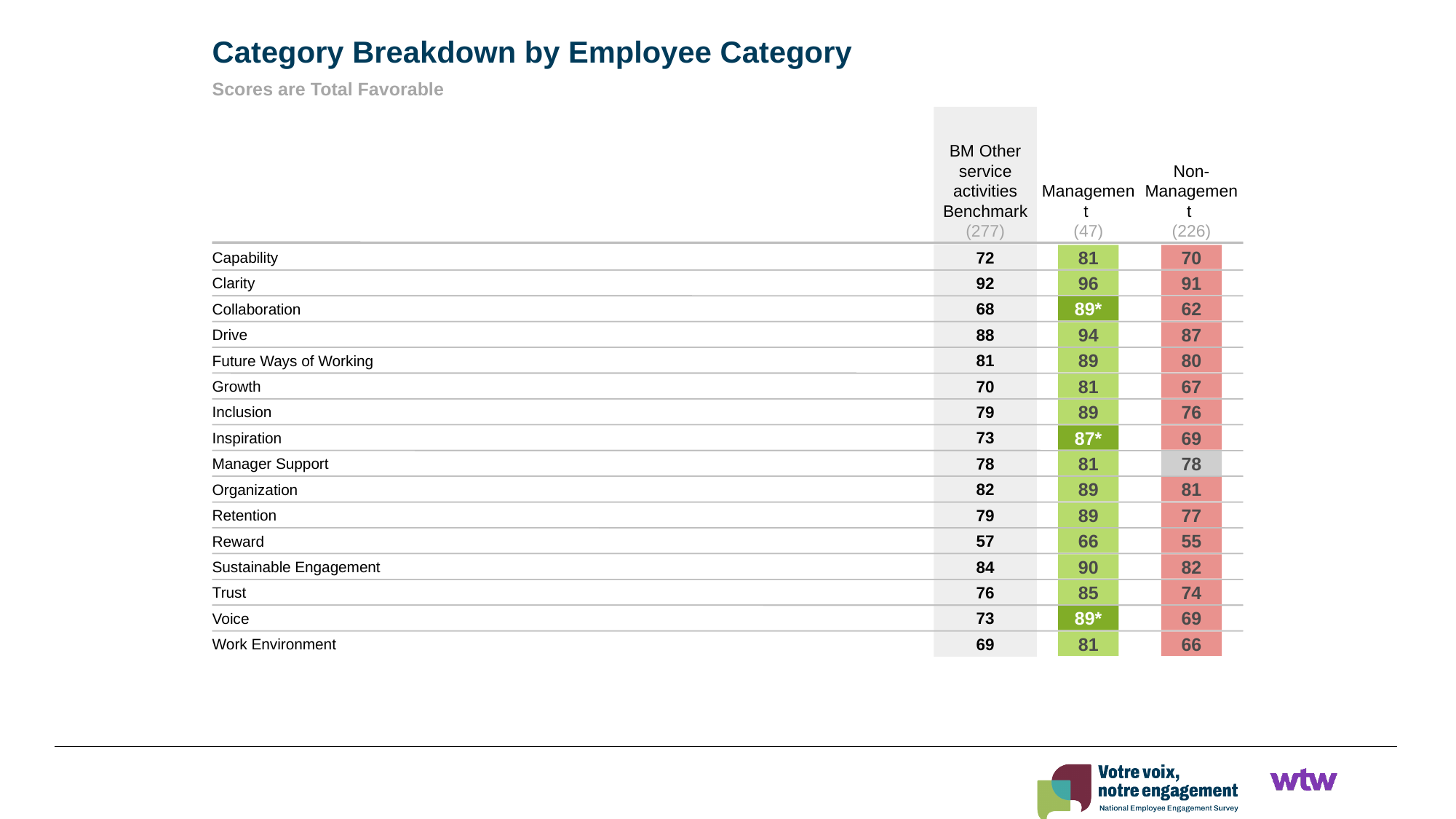

Category Breakdown by Employee Category
Scores are Total Favorable

BM Other service activities Benchmark
(277)
Management
(47)
Non-Management
(226)

72
Capability
81
70

92
Clarity
96
91

68
Collaboration
89*
62

88
Drive
94
87

81
Future Ways of Working
89
80

70
Growth
81
67

79
Inclusion
89
76

73
Inspiration
87*
69

78
Manager Support
81
78

82
Organization
89
81

79
Retention
89
77

57
Reward
66
55

84
Sustainable Engagement
90
82

76
Trust
85
74

73
Voice
89*
69

69
Work Environment
81
66